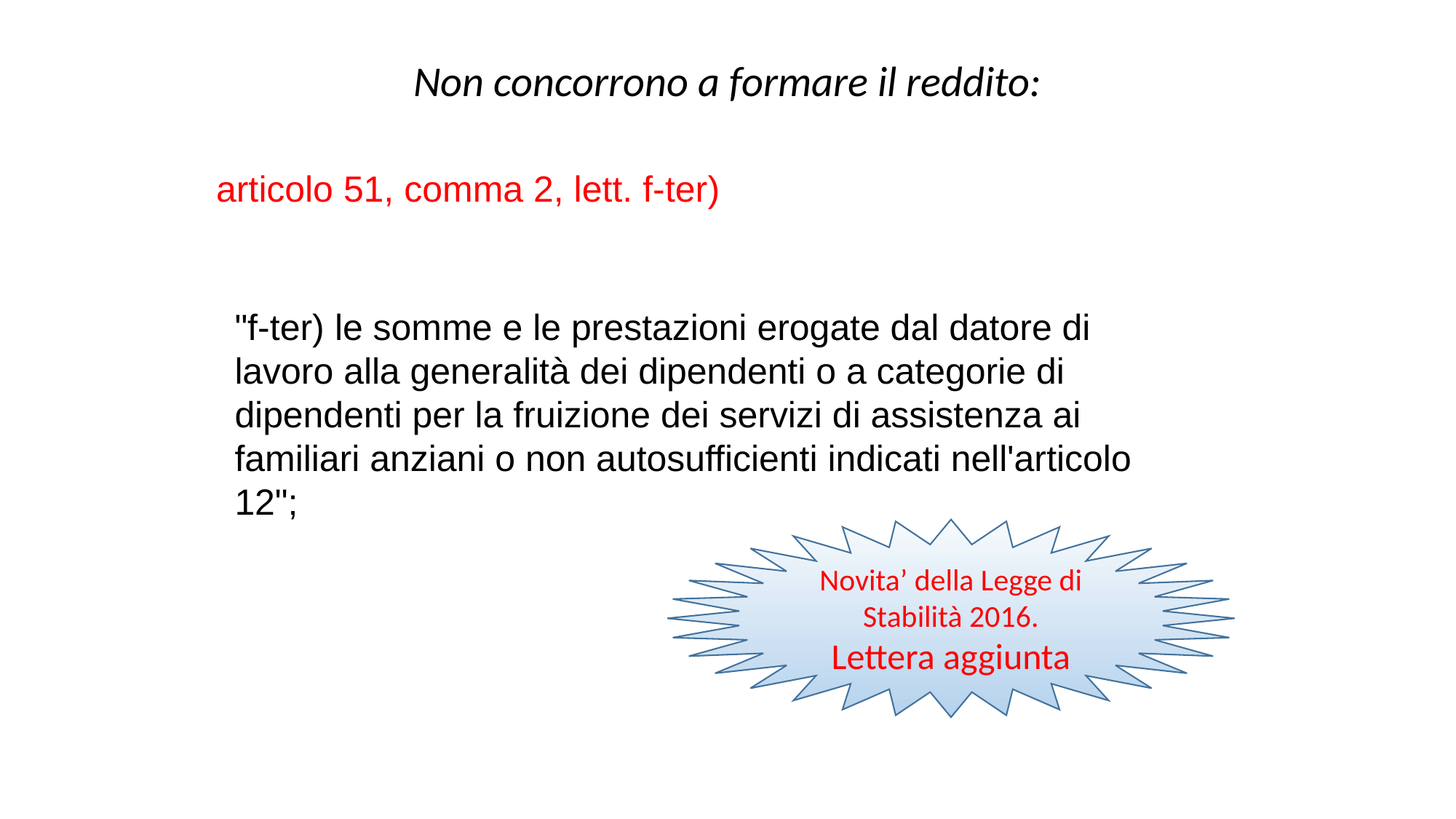

Non concorrono a formare il reddito:
articolo 51, comma 2, lett. f-ter)
"f-ter) le somme e le prestazioni erogate dal datore di lavoro alla generalità dei dipendenti o a categorie di dipendenti per la fruizione dei servizi di assistenza ai familiari anziani o non autosufficienti indicati nell'articolo 12";
Novita’ della Legge di Stabilità 2016.
Lettera aggiunta